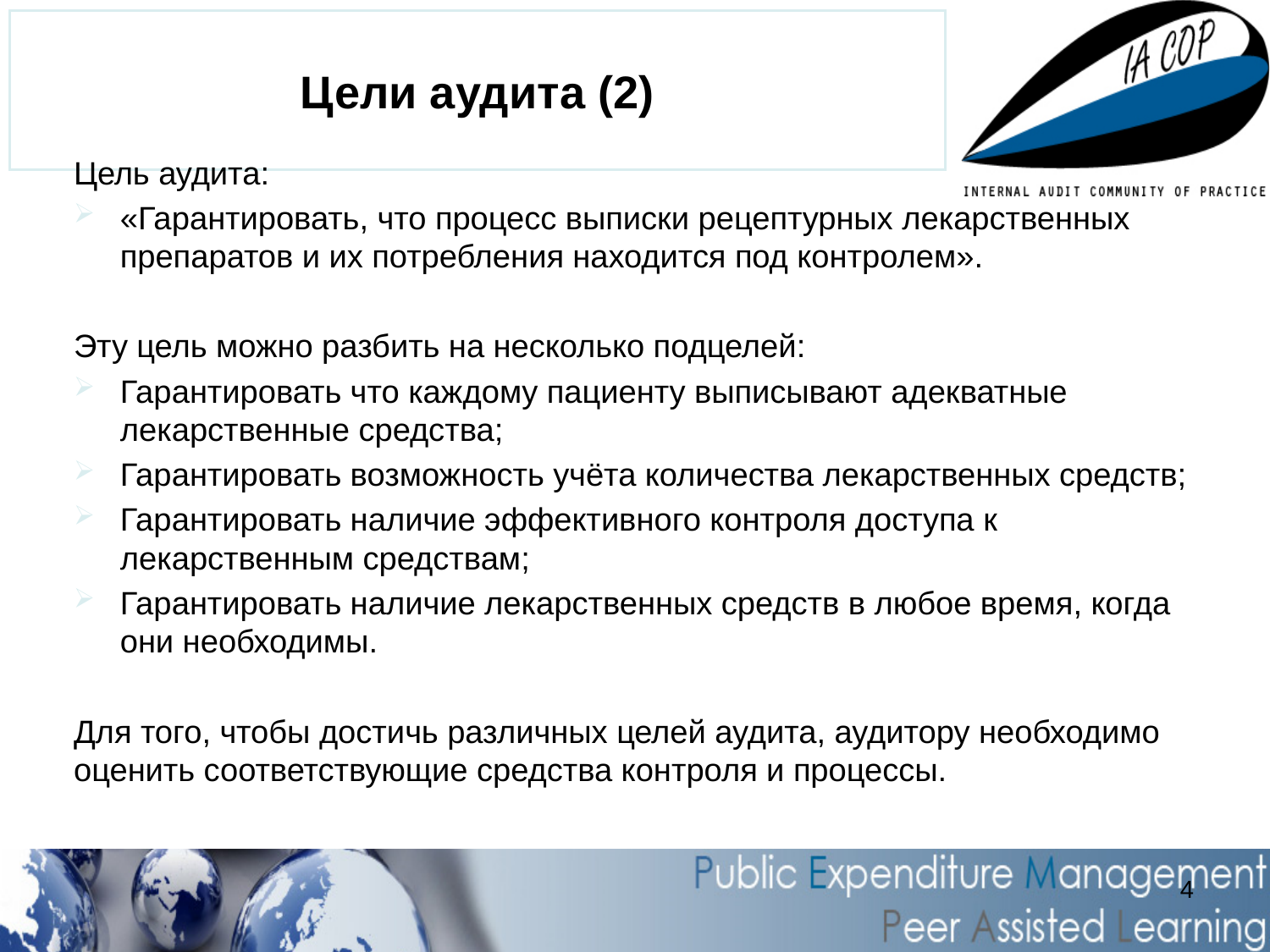

# Цели аудита (2)
Цель аудита:
«Гарантировать, что процесс выписки рецептурных лекарственных препаратов и их потребления находится под контролем».

Эту цель можно разбить на несколько подцелей:
Гарантировать что каждому пациенту выписывают адекватные лекарственные средства;
Гарантировать возможность учёта количества лекарственных средств;
Гарантировать наличие эффективного контроля доступа к лекарственным средствам;
Гарантировать наличие лекарственных средств в любое время, когда они необходимы.

Для того, чтобы достичь различных целей аудита, аудитору необходимо оценить соответствующие средства контроля и процессы.
4